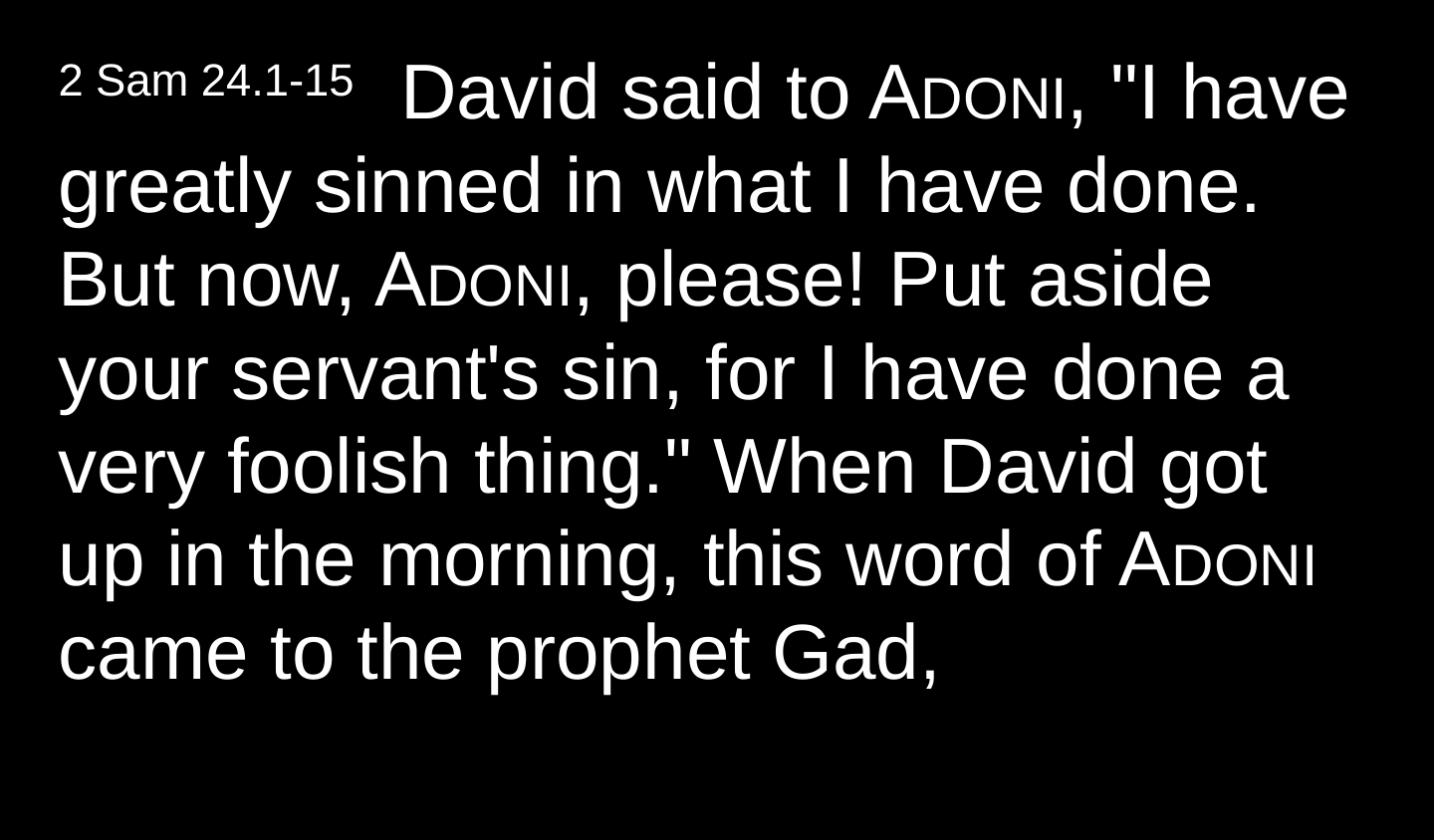

2 Sam 24.1-15   David said to ADONI, "I have greatly sinned in what I have done. But now, ADONI, please! Put aside your servant's sin, for I have done a very foolish thing." When David got up in the morning, this word of ADONI came to the prophet Gad,